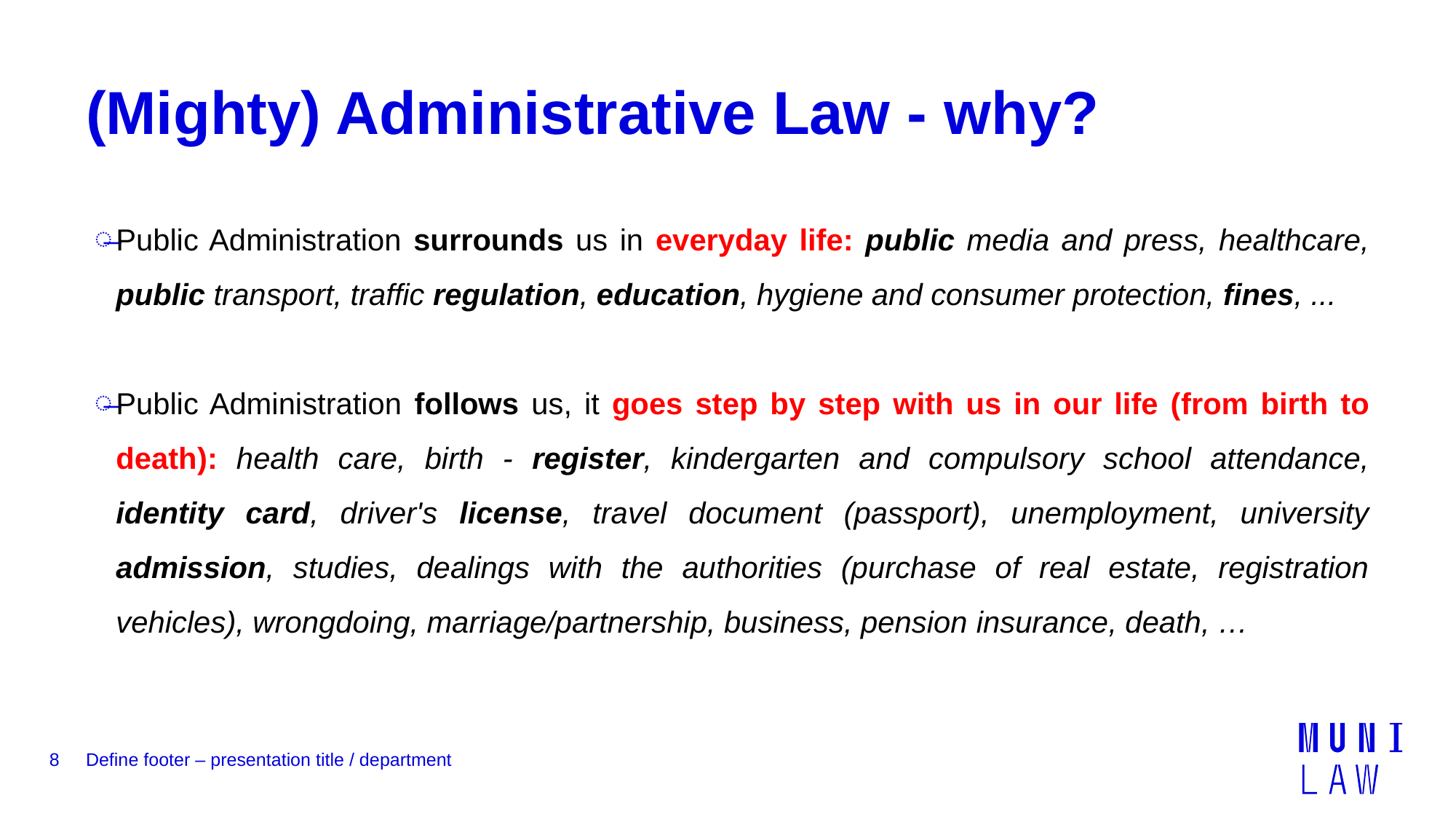

# (Mighty) Administrative Law - why?
Public Administration surrounds us in everyday life: public media and press, healthcare, public transport, traffic regulation, education, hygiene and consumer protection, fines, ...

Public Administration follows us, it goes step by step with us in our life (from birth to death): health care, birth - register, kindergarten and compulsory school attendance, identity card, driver's license, travel document (passport), unemployment, university admission, studies, dealings with the authorities (purchase of real estate, registration vehicles), wrongdoing, marriage/partnership, business, pension insurance, death, …
8
Define footer – presentation title / department